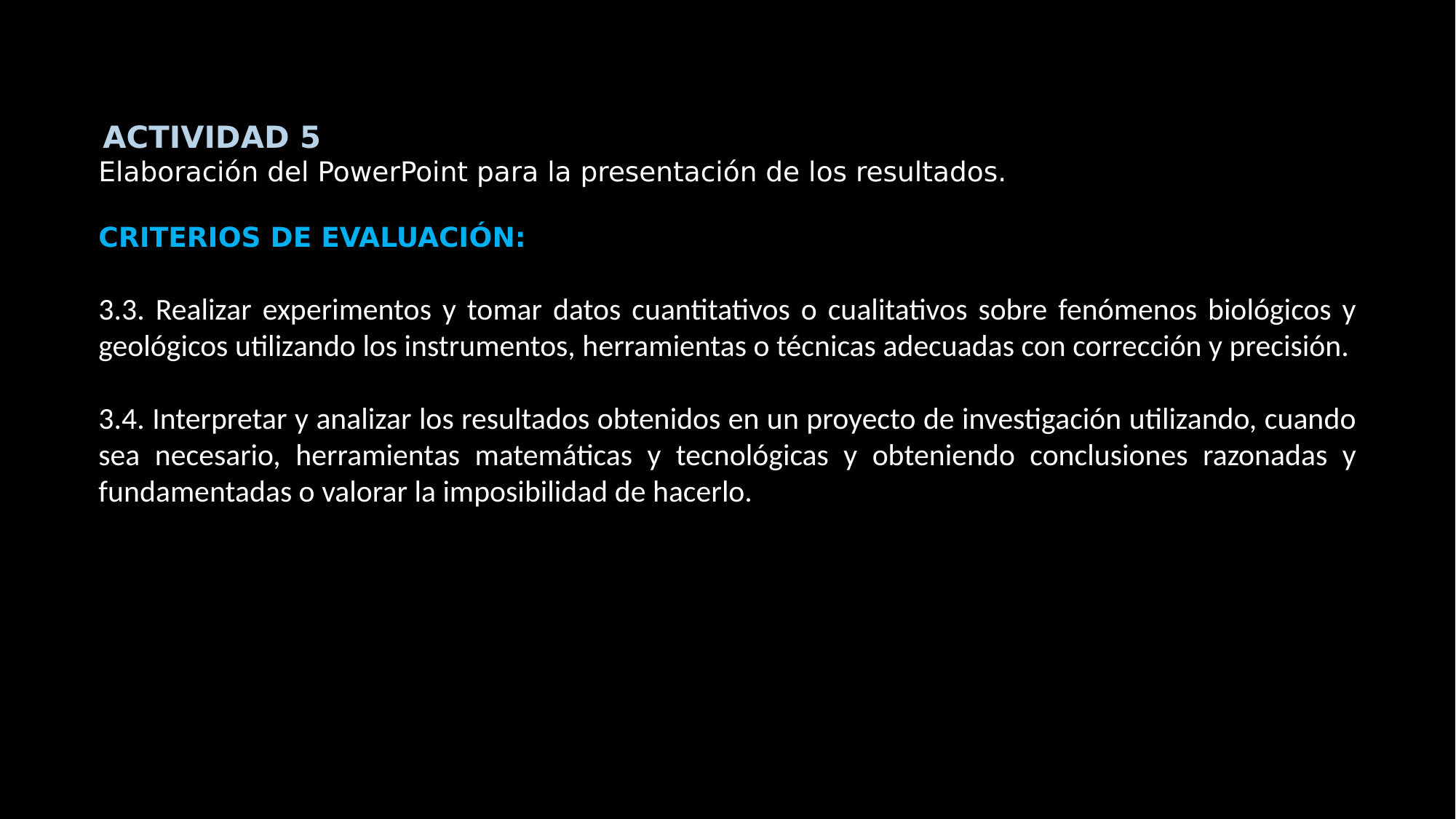

ACTIVIDAD 5
Elaboración del PowerPoint para la presentación de los resultados.

CRITERIOS DE EVALUACIÓN:

3.3. Realizar experimentos y tomar datos cuantitativos o cualitativos sobre fenómenos biológicos y geológicos utilizando los instrumentos, herramientas o técnicas adecuadas con corrección y precisión.

3.4. Interpretar y analizar los resultados obtenidos en un proyecto de investigación utilizando, cuando sea necesario, herramientas matemáticas y tecnológicas y obteniendo conclusiones razonadas y fundamentadas o valorar la imposibilidad de hacerlo.